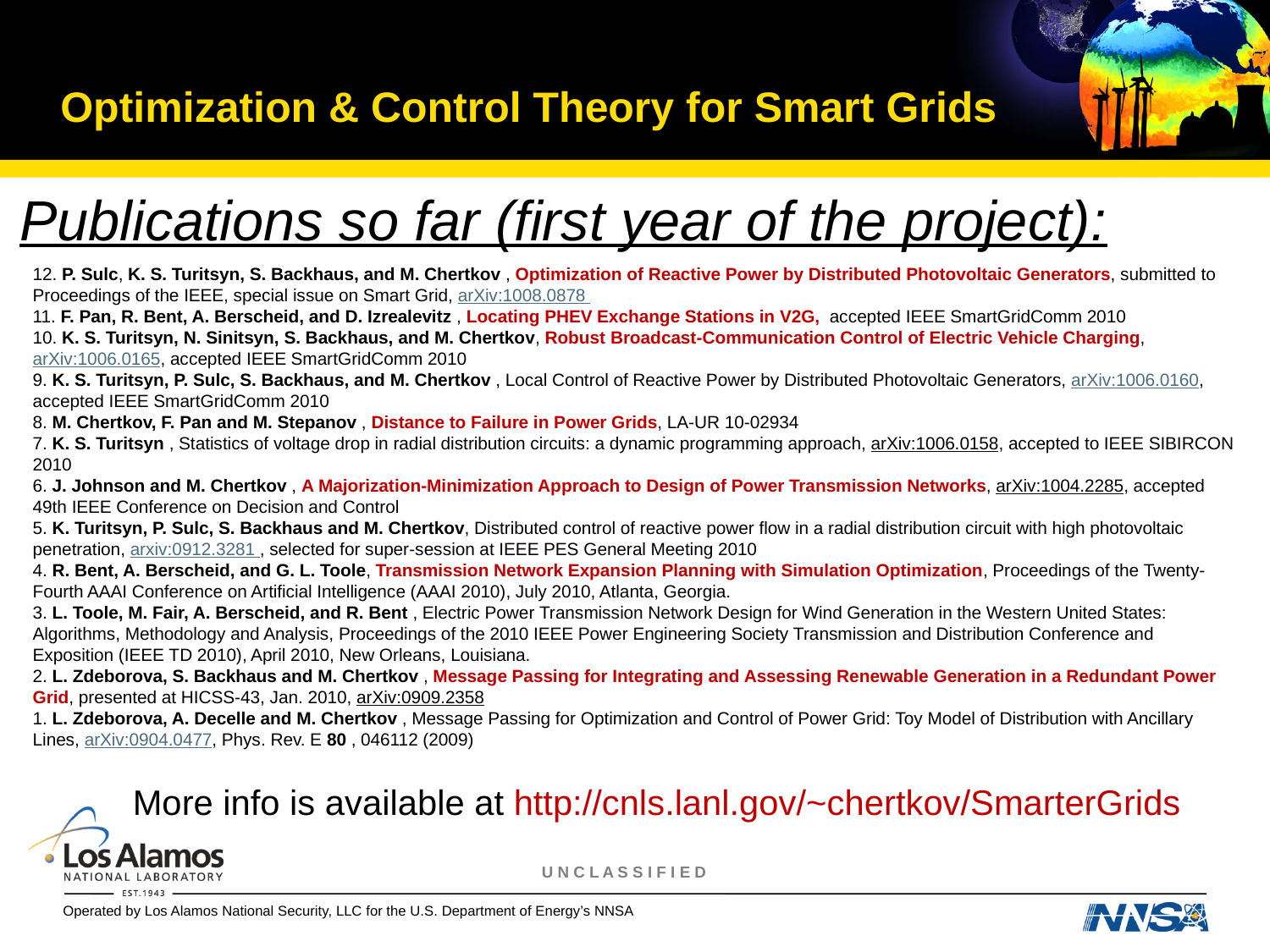

# Optimization & Control Theory for Smart Grids
Publications so far (first year of the project):

12. P. Sulc, K. S. Turitsyn, S. Backhaus, and M. Chertkov , Optimization of Reactive Power by Distributed Photovoltaic Generators, submitted to Proceedings of the IEEE, special issue on Smart Grid, arXiv:1008.0878
11. F. Pan, R. Bent, A. Berscheid, and D. Izrealevitz , Locating PHEV Exchange Stations in V2G,  accepted IEEE SmartGridComm 2010
10. K. S. Turitsyn, N. Sinitsyn, S. Backhaus, and M. Chertkov, Robust Broadcast-Communication Control of Electric Vehicle Charging, arXiv:1006.0165, accepted IEEE SmartGridComm 2010
9. K. S. Turitsyn, P. Sulc, S. Backhaus, and M. Chertkov , Local Control of Reactive Power by Distributed Photovoltaic Generators, arXiv:1006.0160, accepted IEEE SmartGridComm 2010
8. M. Chertkov, F. Pan and M. Stepanov , Distance to Failure in Power Grids, LA-UR 10-02934
7. K. S. Turitsyn , Statistics of voltage drop in radial distribution circuits: a dynamic programming approach, arXiv:1006.0158, accepted to IEEE SIBIRCON 2010
6. J. Johnson and M. Chertkov , A Majorization-Minimization Approach to Design of Power Transmission Networks, arXiv:1004.2285, accepted 49th IEEE Conference on Decision and Control
5. K. Turitsyn, P. Sulc, S. Backhaus and M. Chertkov, Distributed control of reactive power flow in a radial distribution circuit with high photovoltaic penetration, arxiv:0912.3281 , selected for super-session at IEEE PES General Meeting 2010
4. R. Bent, A. Berscheid, and G. L. Toole, Transmission Network Expansion Planning with Simulation Optimization, Proceedings of the Twenty-Fourth AAAI Conference on Artificial Intelligence (AAAI 2010), July 2010, Atlanta, Georgia.
3. L. Toole, M. Fair, A. Berscheid, and R. Bent , Electric Power Transmission Network Design for Wind Generation in the Western United States: Algorithms, Methodology and Analysis, Proceedings of the 2010 IEEE Power Engineering Society Transmission and Distribution Conference and Exposition (IEEE TD 2010), April 2010, New Orleans, Louisiana.
2. L. Zdeborova, S. Backhaus and M. Chertkov , Message Passing for Integrating and Assessing Renewable Generation in a Redundant Power Grid, presented at HICSS-43, Jan. 2010, arXiv:0909.2358
1. L. Zdeborova, A. Decelle and M. Chertkov , Message Passing for Optimization and Control of Power Grid: Toy Model of Distribution with Ancillary Lines, arXiv:0904.0477, Phys. Rev. E 80 , 046112 (2009)
More info is available at http://cnls.lanl.gov/~chertkov/SmarterGrids